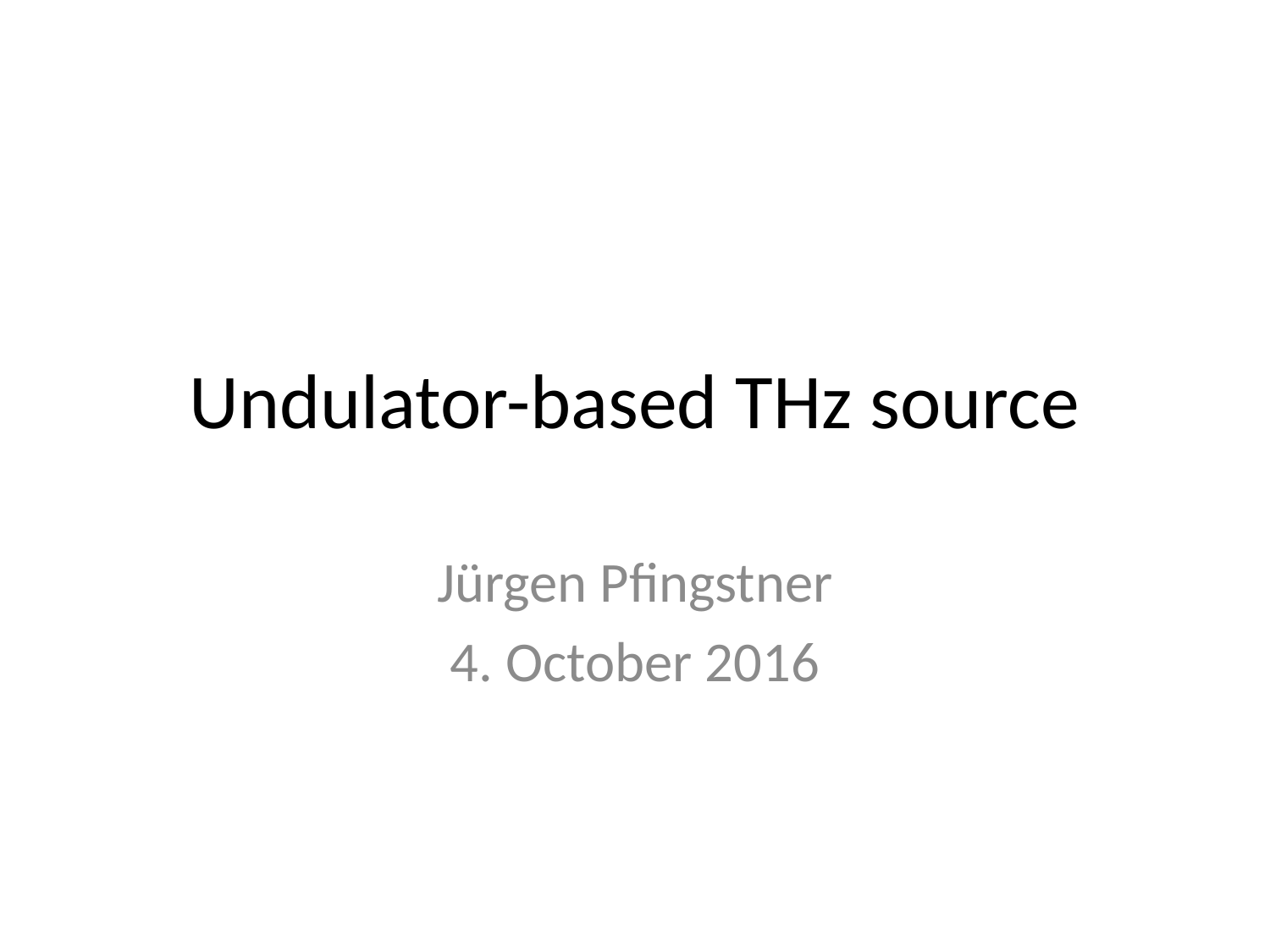

# Undulator-based THz source
Jürgen Pfingstner
4. October 2016